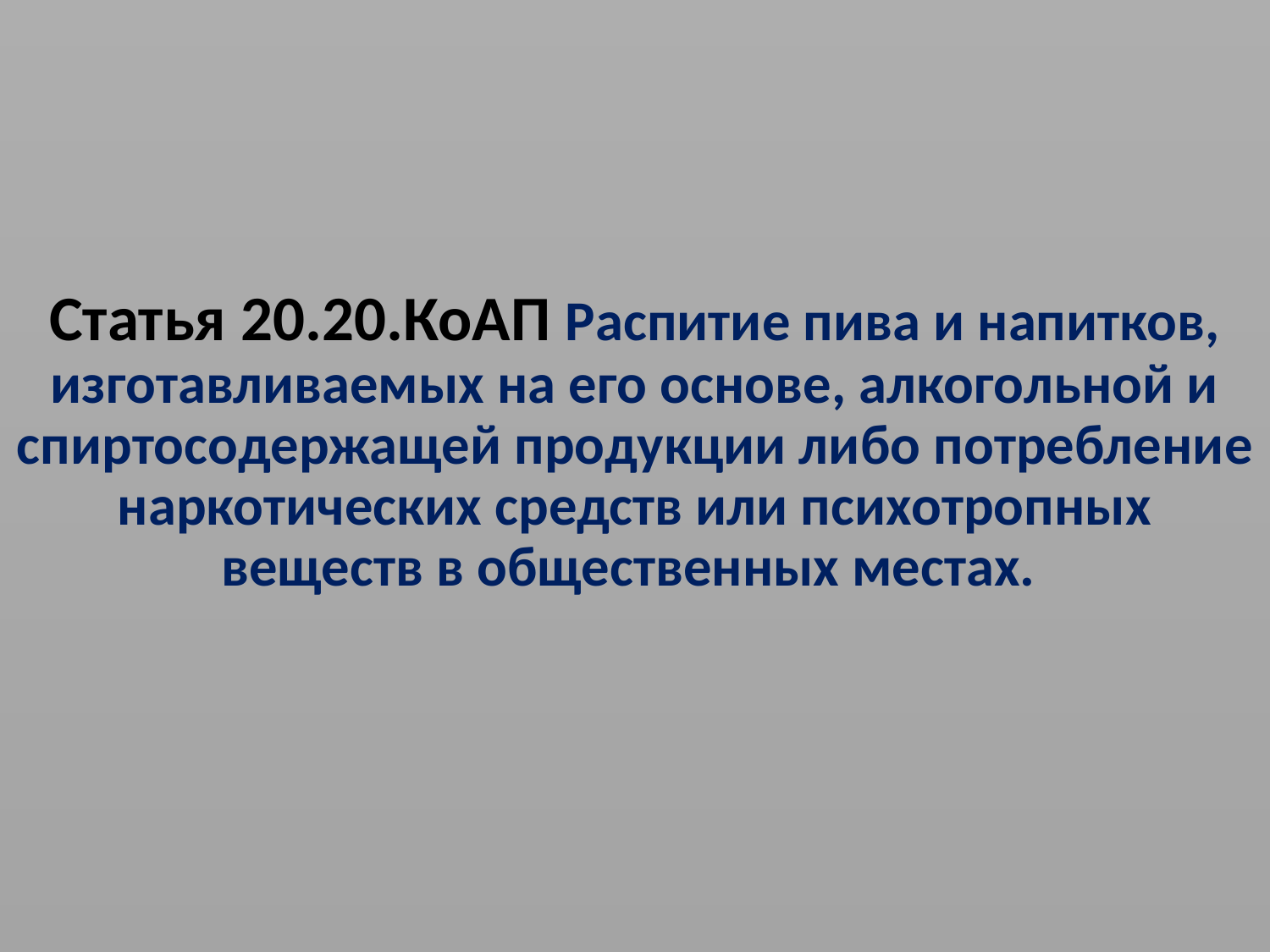

Статья 20.20.КоАП Распитие пива и напитков, изготавливаемых на его основе, алкогольной и спиртосодержащей продукции либо потребление наркотических средств или психотропных веществ в общественных местах.